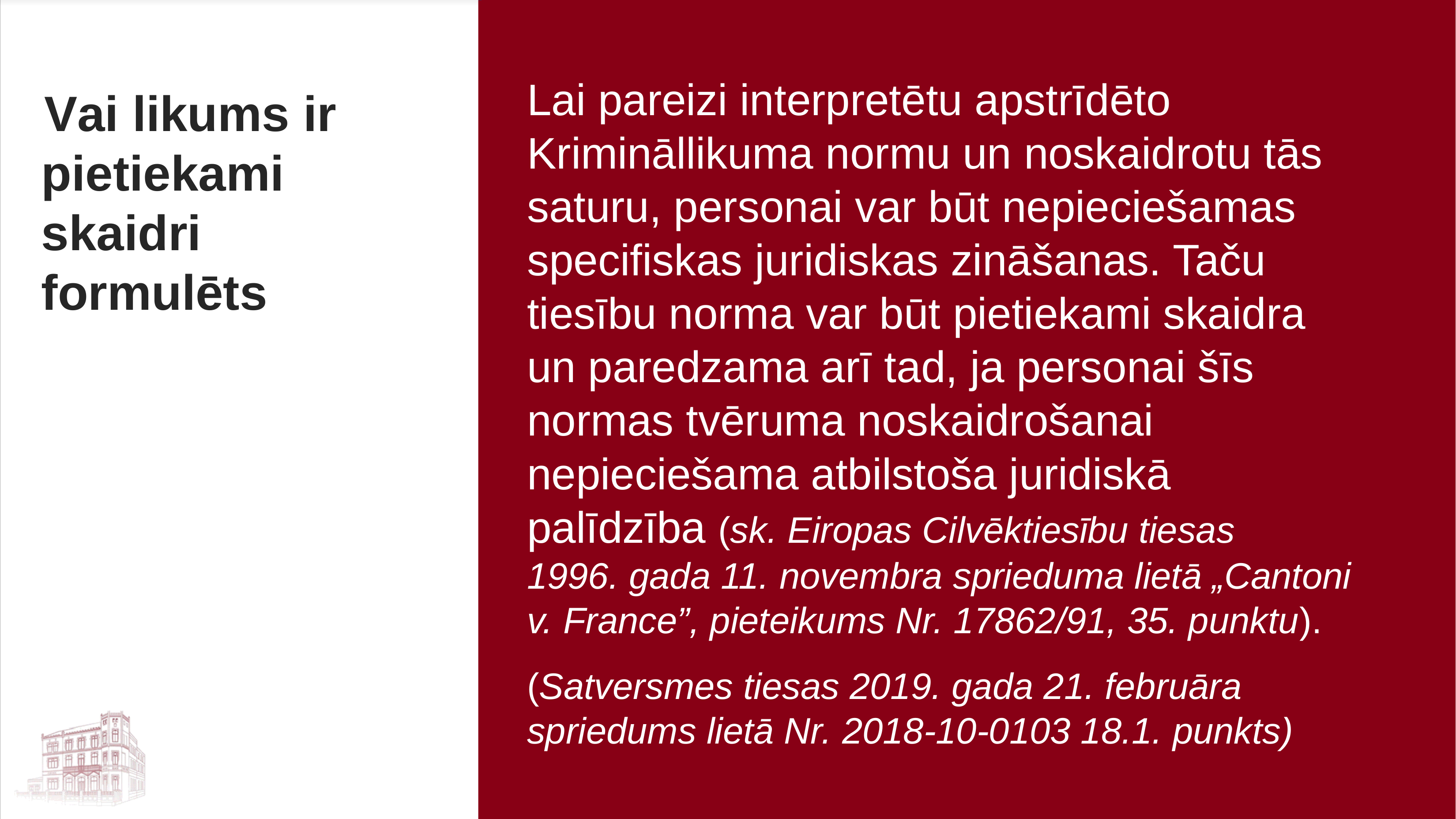

Lai pareizi interpretētu apstrīdēto Krimināllikuma normu un noskaidrotu tās saturu, personai var būt nepieciešamas specifiskas juridiskas zināšanas. Taču tiesību norma var būt pietiekami skaidra un paredzama arī tad, ja personai šīs normas tvēruma noskaidrošanai nepieciešama atbilstoša juridiskā palīdzība (sk. Eiropas Cilvēktiesību tiesas 1996. gada 11. novembra sprieduma lietā „Cantoni v. France”, pieteikums Nr. 17862/91, 35. punktu).
(Satversmes tiesas 2019. gada 21. februāra spriedums lietā Nr. 2018-10-0103 18.1. punkts)

Vai likums ir pietiekami skaidri formulēts